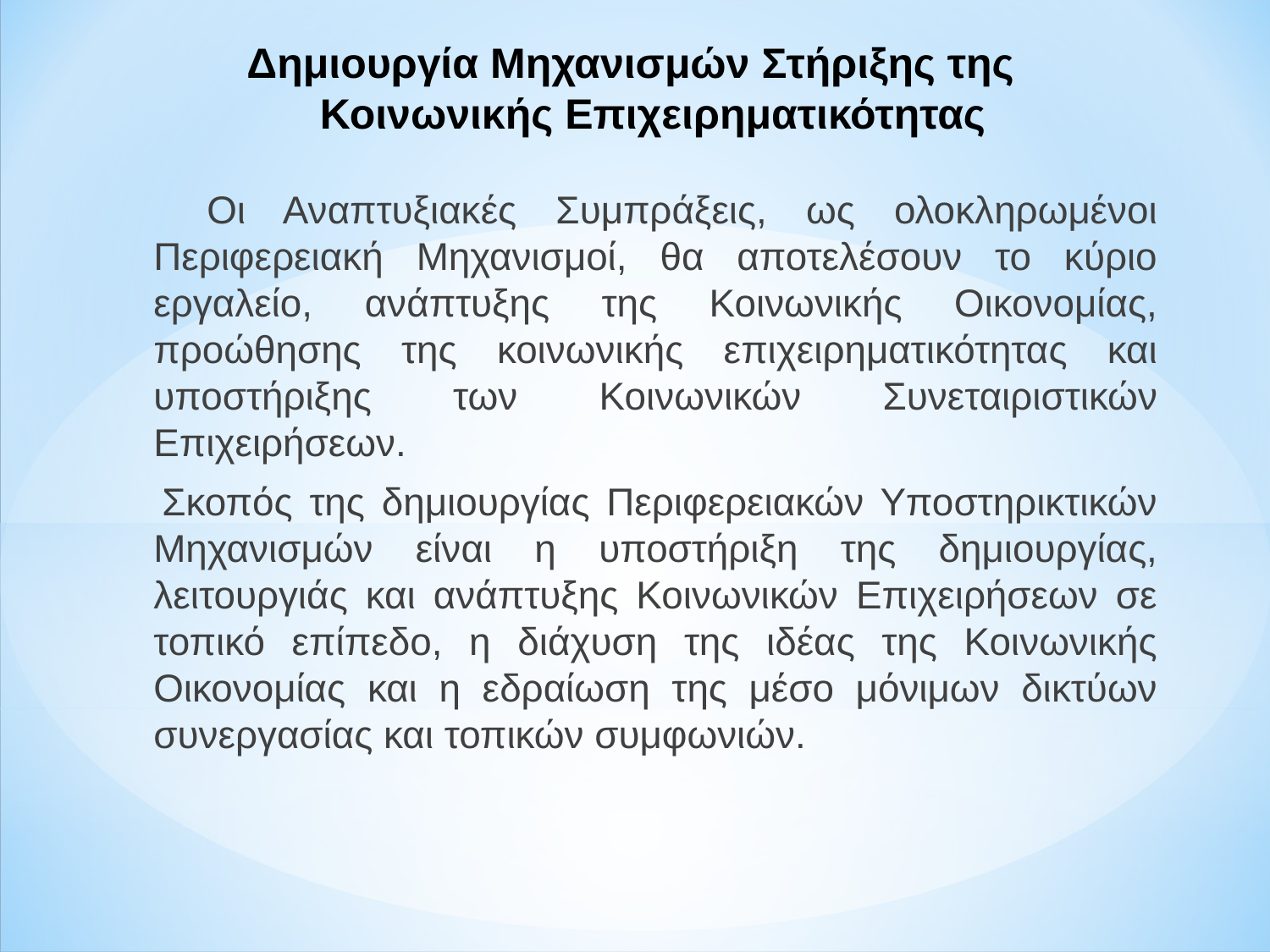

# Δημιουργία Μηχανισμών Στήριξης της Κοινωνικής Επιχειρηματικότητας
  Οι Αναπτυξιακές Συμπράξεις, ως ολοκληρωμένοι Περιφερειακή Μηχανισμοί, θα αποτελέσουν το κύριο εργαλείο, ανάπτυξης της Κοινωνικής Οικονομίας, προώθησης της κοινωνικής επιχειρηματικότητας και υποστήριξης των Κοινωνικών Συνεταιριστικών Επιχειρήσεων.
  Σκοπός της δημιουργίας Περιφερειακών Υποστηρικτικών Μηχανισμών είναι η υποστήριξη της δημιουργίας, λειτουργιάς και ανάπτυξης Κοινωνικών Επιχειρήσεων σε τοπικό επίπεδο, η διάχυση της ιδέας της Κοινωνικής Οικονομίας και η εδραίωση της μέσο μόνιμων δικτύων συνεργασίας και τοπικών συμφωνιών.